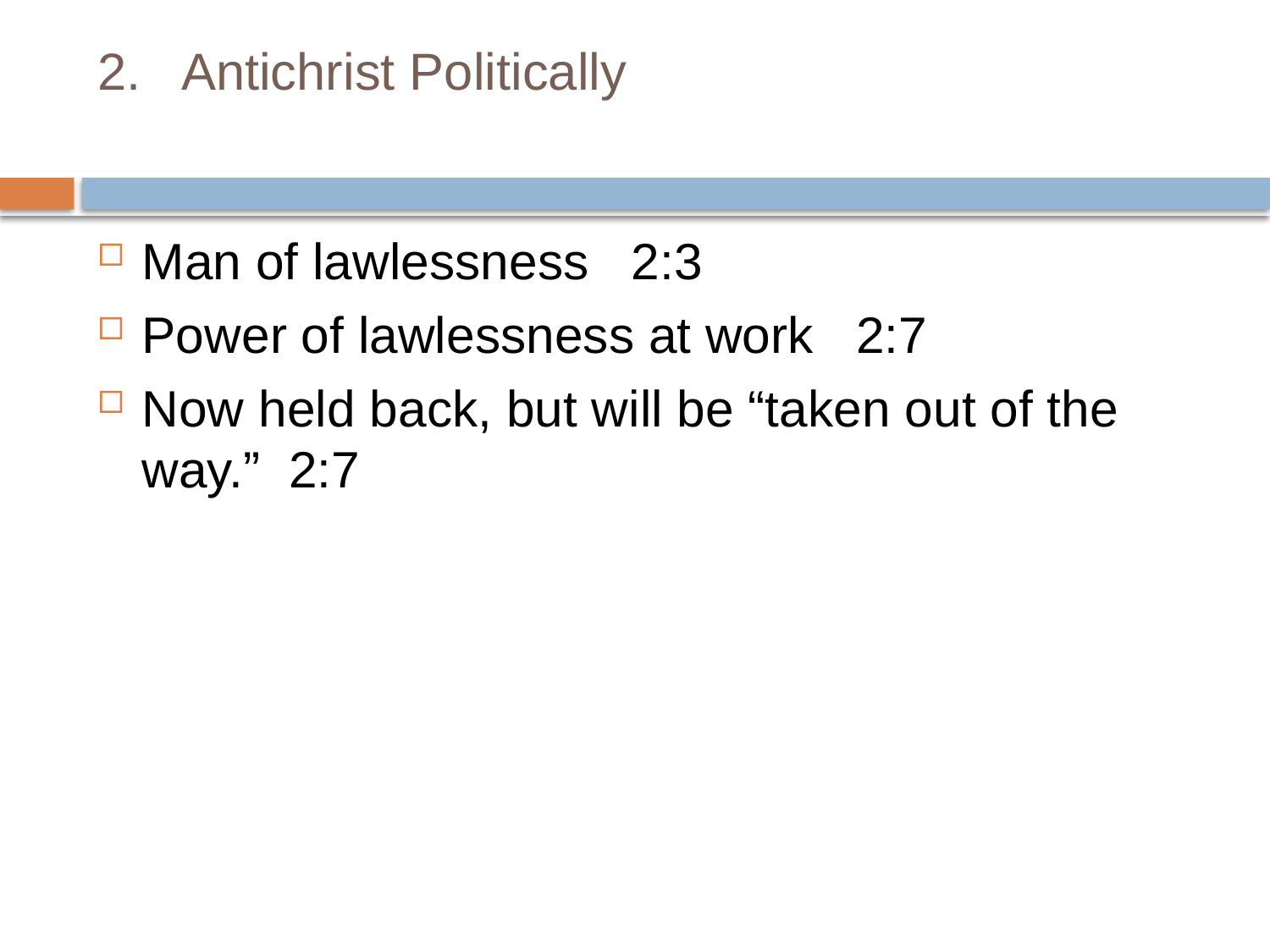

# 2.   Antichrist Politically
Man of lawlessness   2:3
Power of lawlessness at work   2:7
Now held back, but will be “taken out of the way.”  2:7